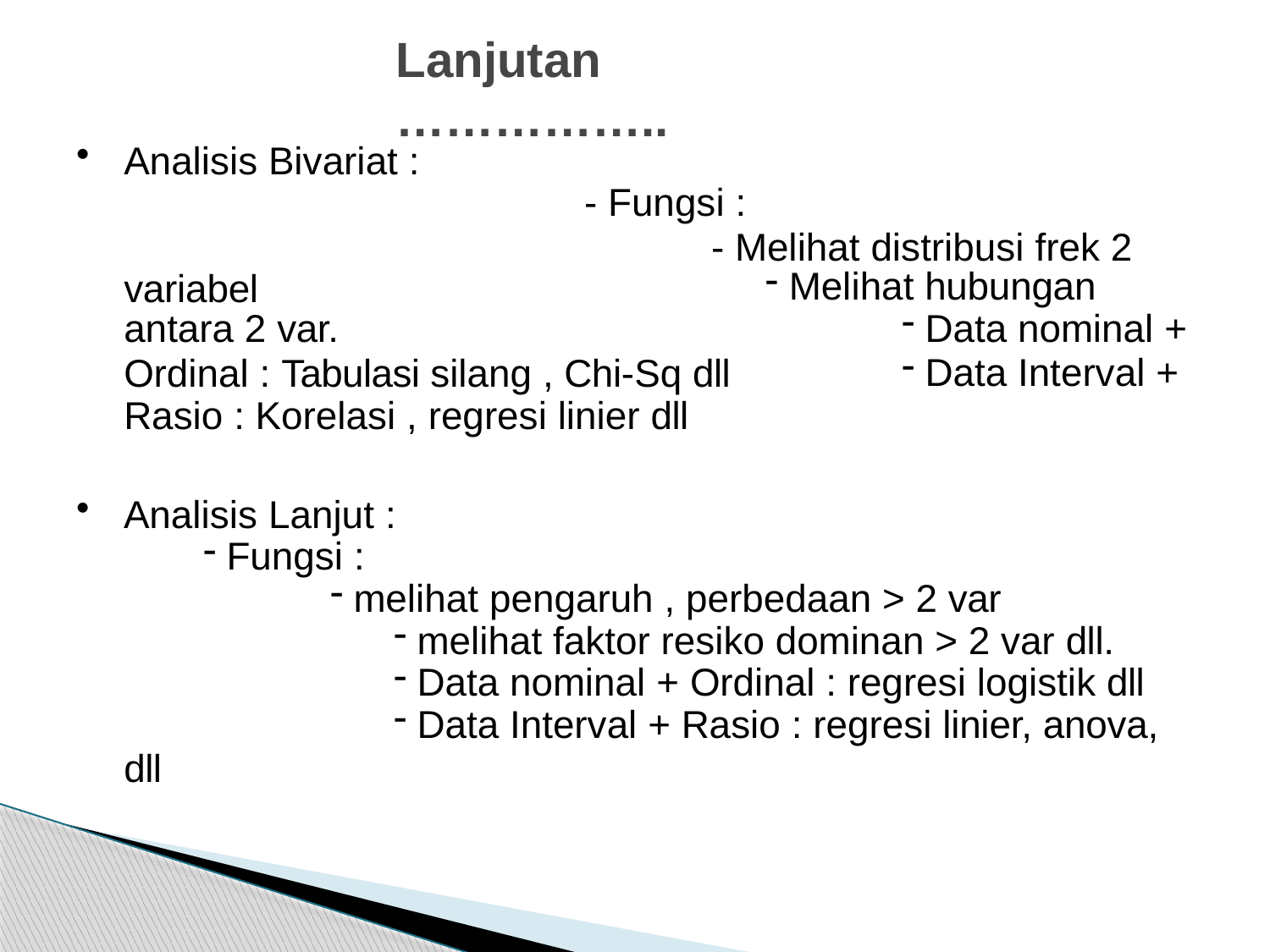

# Lanjutan ……………..
Analisis Bivariat :
- Fungsi :
- Melihat distribusi frek 2
variabel
Melihat hubungan
Data nominal +
Data Interval +
antara 2 var.
Ordinal : Tabulasi silang , Chi-Sq dll Rasio : Korelasi , regresi linier dll
Analisis Lanjut :
Fungsi :
melihat pengaruh , perbedaan > 2 var
melihat faktor resiko dominan > 2 var dll.
Data nominal + Ordinal : regresi logistik dll
Data Interval + Rasio : regresi linier, anova,
dll